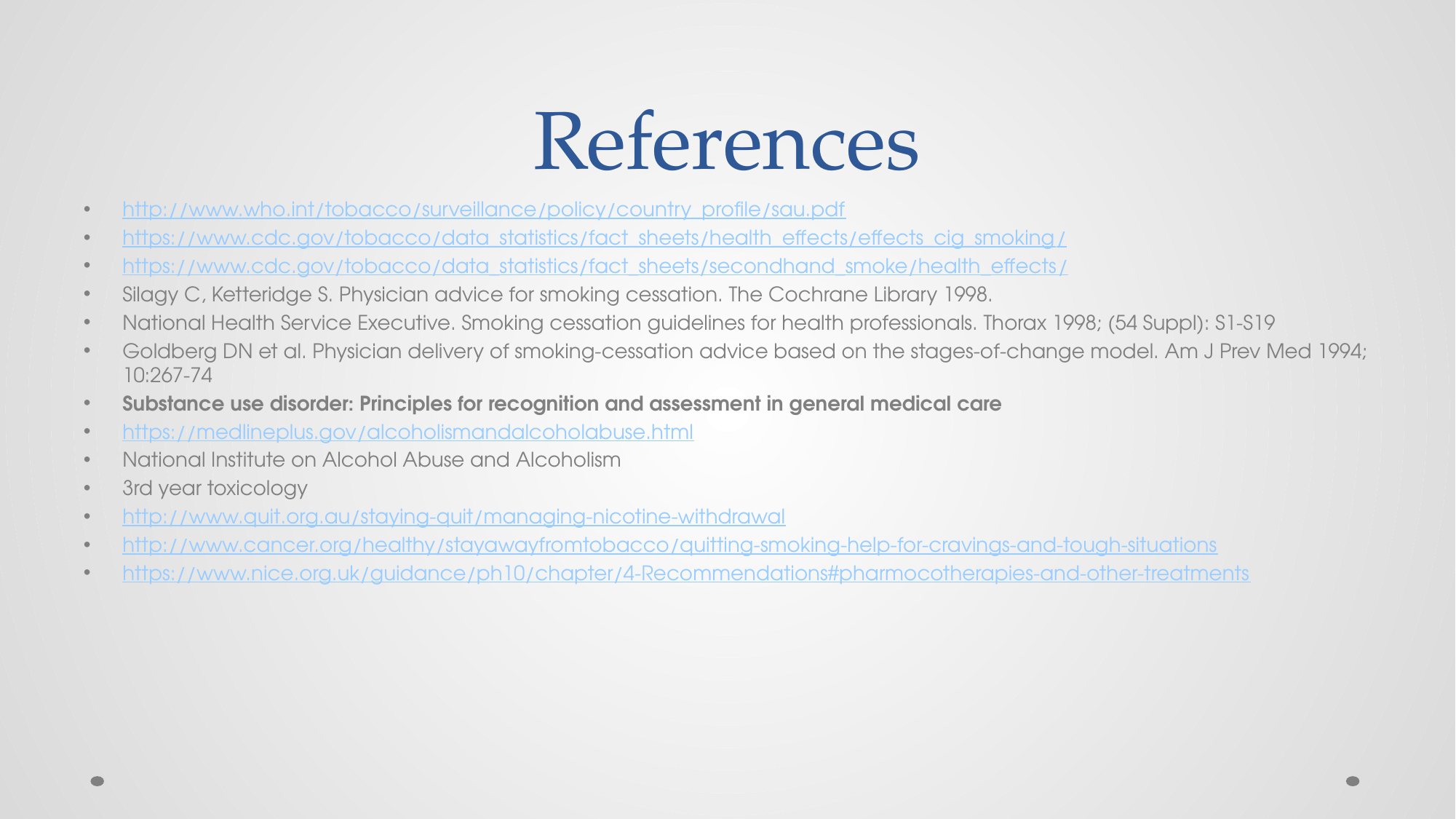

# References
http://www.who.int/tobacco/surveillance/policy/country_profile/sau.pdf
https://www.cdc.gov/tobacco/data_statistics/fact_sheets/health_effects/effects_cig_smoking/
https://www.cdc.gov/tobacco/data_statistics/fact_sheets/secondhand_smoke/health_effects/
Silagy C, Ketteridge S. Physician advice for smoking cessation. The Cochrane Library 1998.
National Health Service Executive. Smoking cessation guidelines for health professionals. Thorax 1998; (54 Suppl): S1-S19
Goldberg DN et al. Physician delivery of smoking-cessation advice based on the stages-of-change model. Am J Prev Med 1994; 10:267-74
Substance use disorder: Principles for recognition and assessment in general medical care
https://medlineplus.gov/alcoholismandalcoholabuse.html
National Institute on Alcohol Abuse and Alcoholism
3rd year toxicology
http://www.quit.org.au/staying-quit/managing-nicotine-withdrawal
http://www.cancer.org/healthy/stayawayfromtobacco/quitting-smoking-help-for-cravings-and-tough-situations
https://www.nice.org.uk/guidance/ph10/chapter/4-Recommendations#pharmocotherapies-and-other-treatments